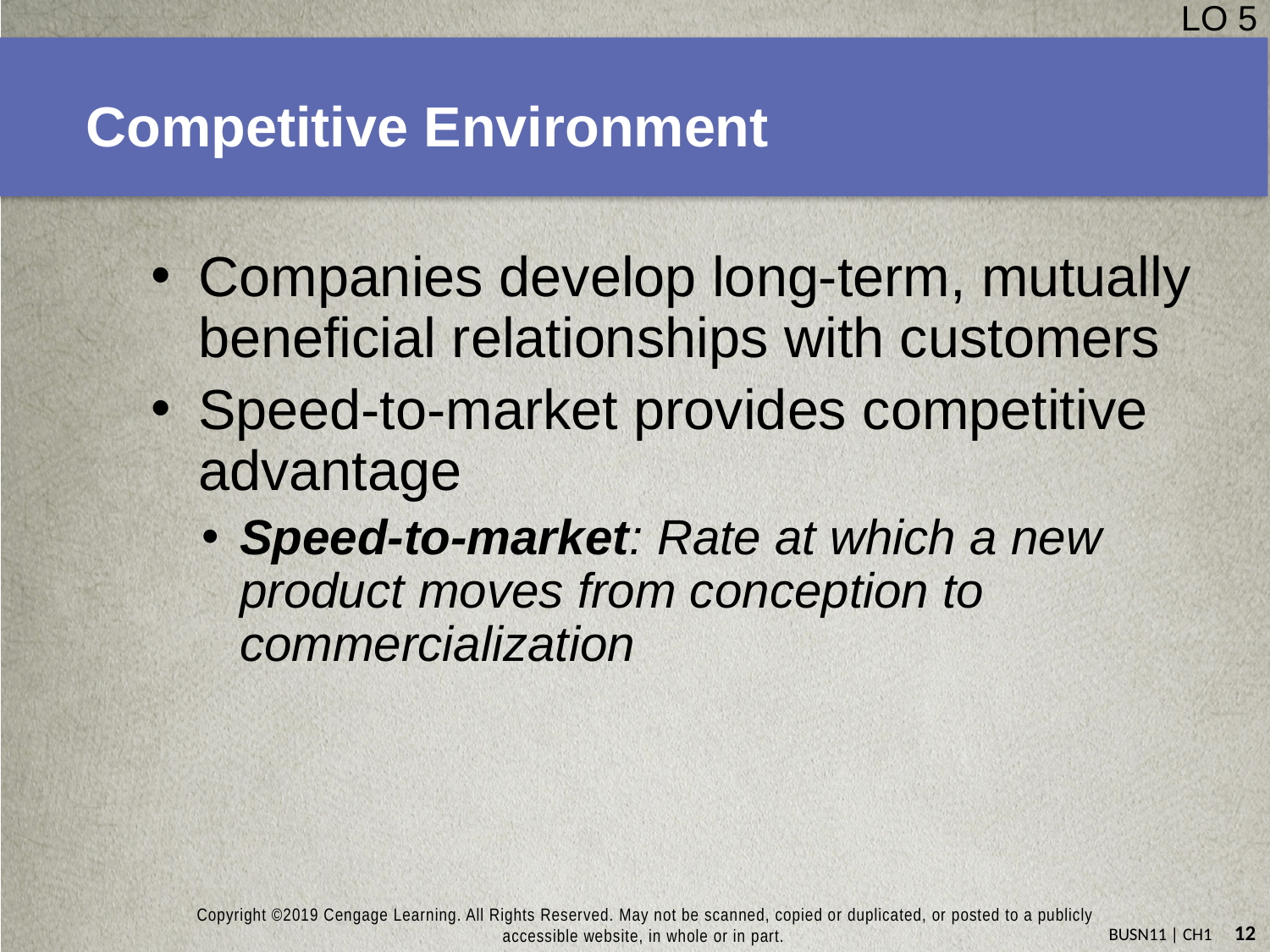

LO 5
# Competitive Environment
Companies develop long-term, mutually beneficial relationships with customers
Speed-to-market provides competitive advantage
Speed-to-market: Rate at which a new product moves from conception to commercialization